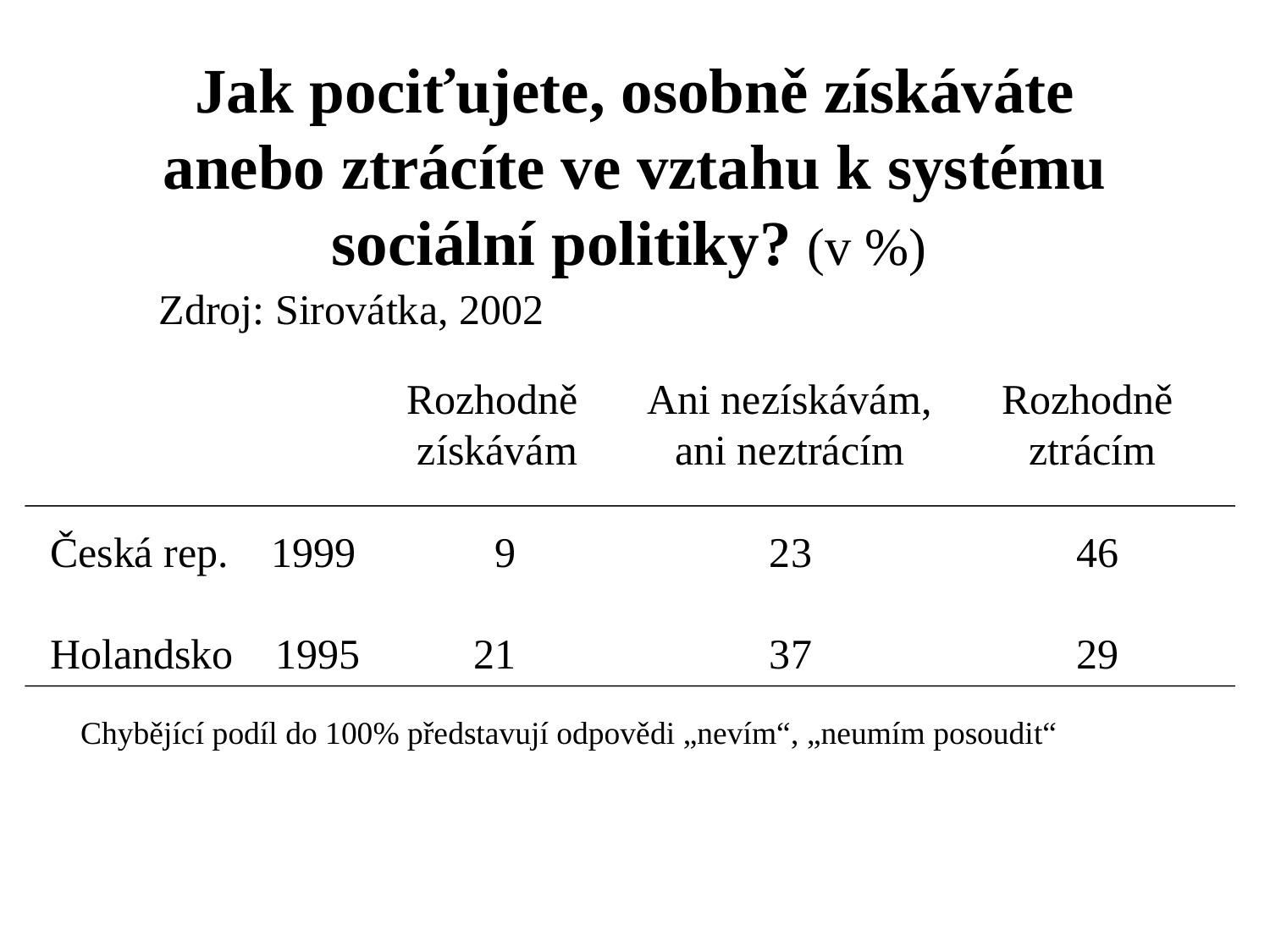

# Jak pociťujete, osobně získáváte anebo ztrácíte ve vztahu k systému sociální politiky? (v %)

Zdroj: Sirovátka, 2002
Rozhodně
získávám
Ani nezískávám,
ani neztrácím
Rozhodně
ztrácím

Česká rep.    1999	      9		        23		 46

Holandsko    1995    	    21		        37		 29

Chybějící podíl do 100% představují odpovědi „nevím“, „neumím posoudit“